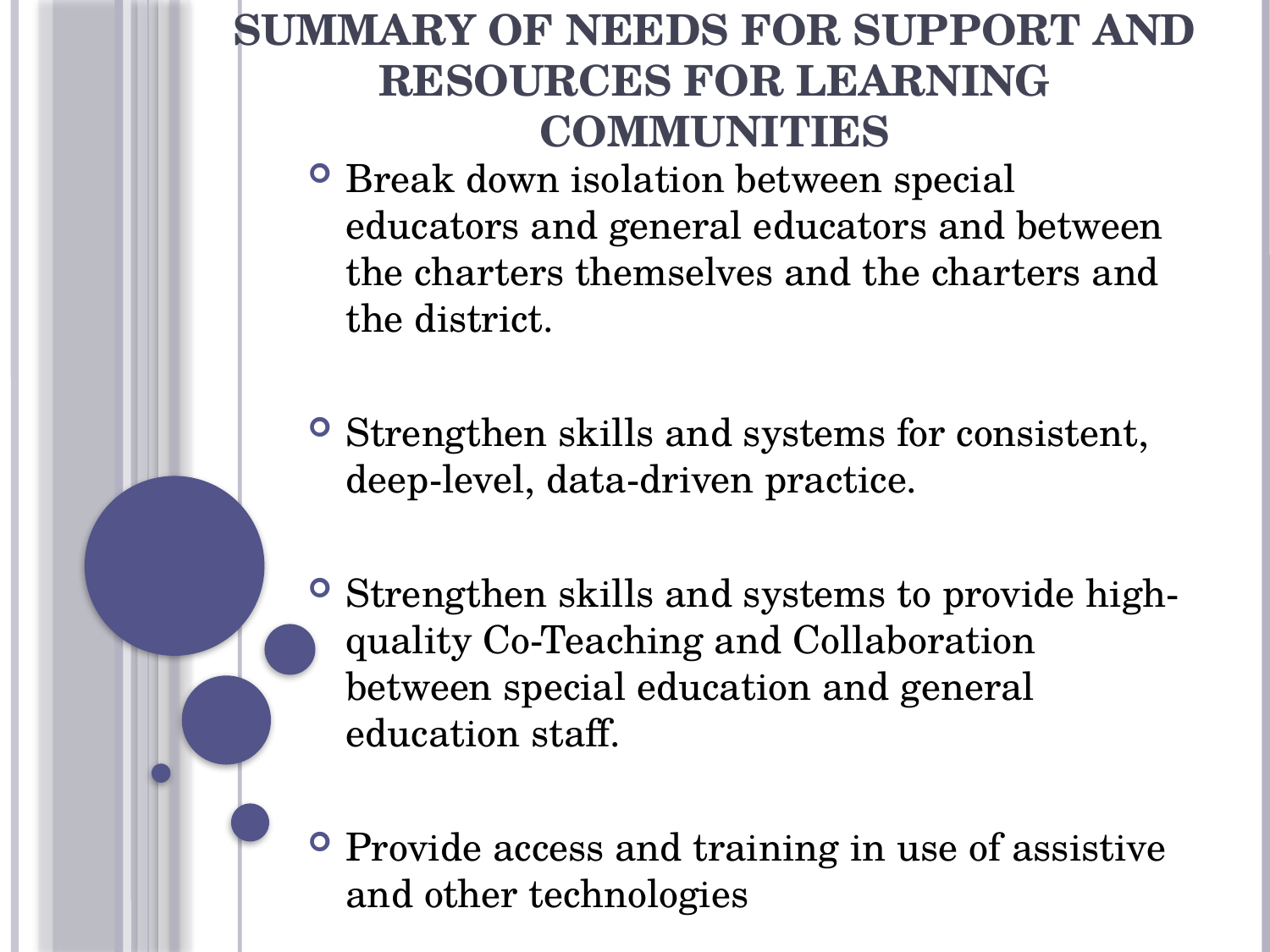

Summary of Needs for Support and Resources For Learning Communities
Break down isolation between special educators and general educators and between the charters themselves and the charters and the district.

Strengthen skills and systems for consistent, deep-level, data-driven practice.

Strengthen skills and systems to provide high-quality Co-Teaching and Collaboration between special education and general education staff.

Provide access and training in use of assistive and other technologies